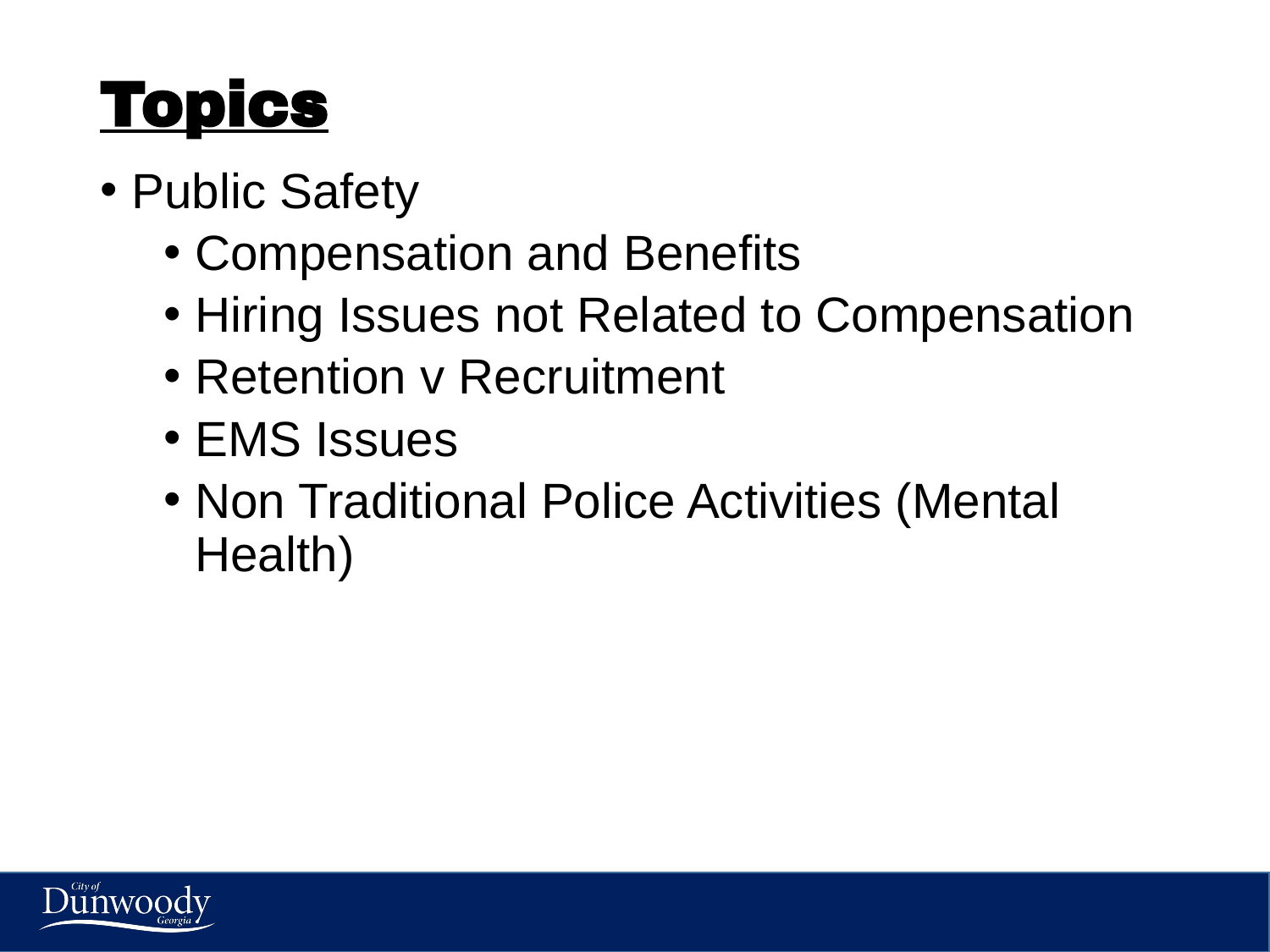

# Topics
Public Safety
Compensation and Benefits
Hiring Issues not Related to Compensation
Retention v Recruitment
EMS Issues
Non Traditional Police Activities (Mental Health)

6